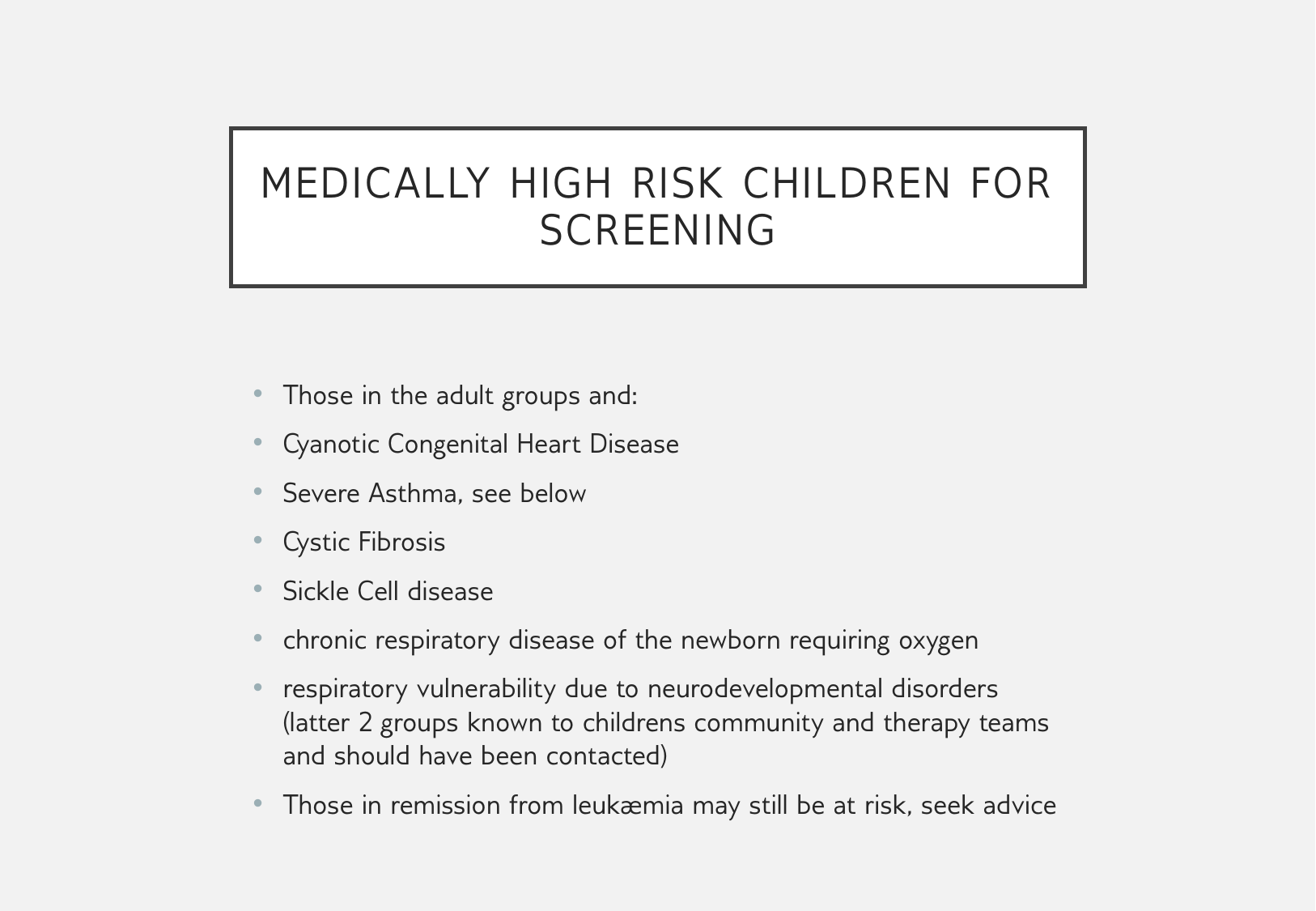

# Medically high risk children for screening
Those in the adult groups and:
Cyanotic Congenital Heart Disease
Severe Asthma, see below
Cystic Fibrosis
Sickle Cell disease
chronic respiratory disease of the newborn requiring oxygen
respiratory vulnerability due to neurodevelopmental disorders (latter 2 groups known to childrens community and therapy teams and should have been contacted)
Those in remission from leukaemia may still be at risk, seek advice